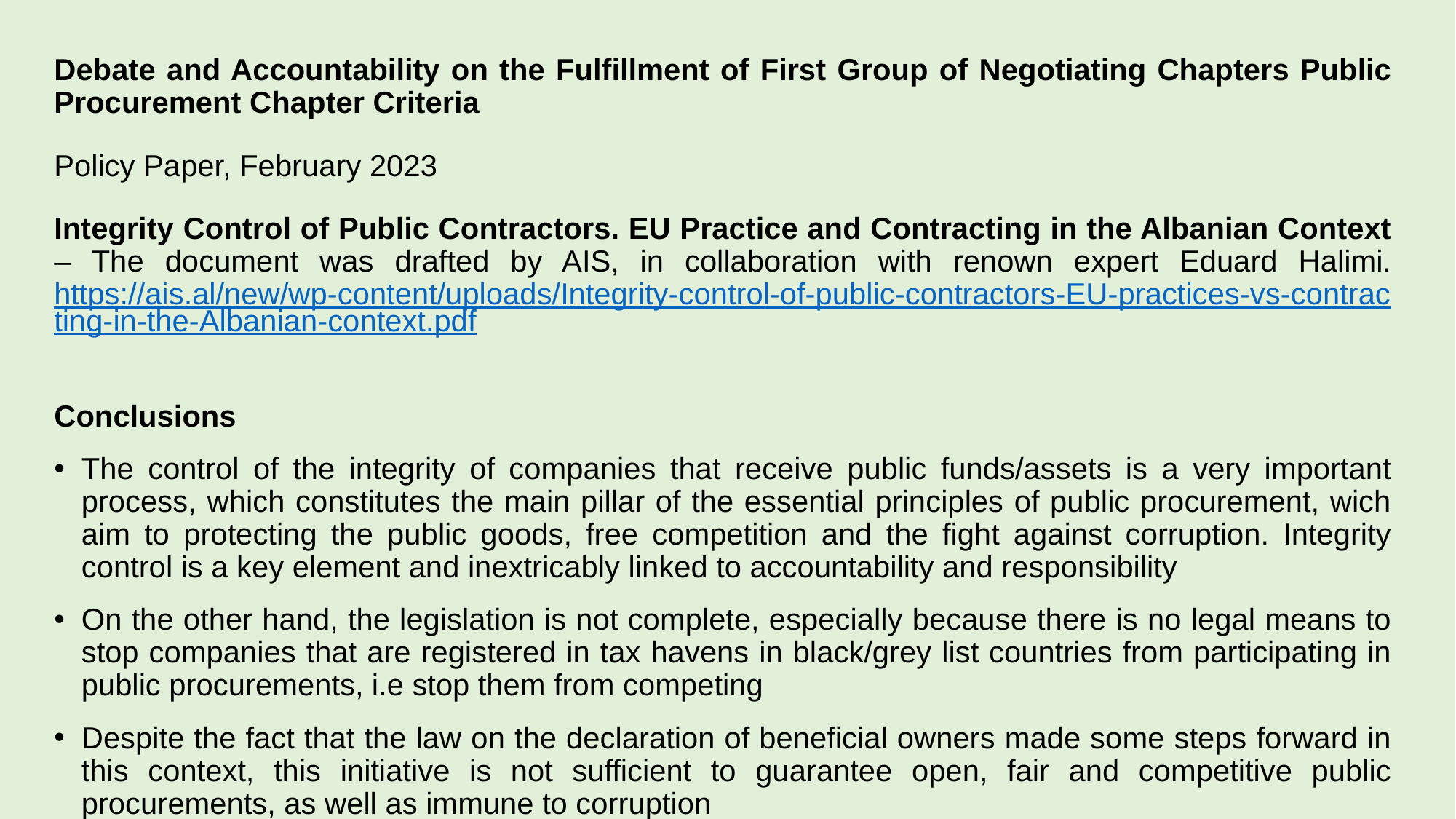

Debate and Accountability on the Fulfillment of First Group of Negotiating Chapters Public Procurement Chapter Criteria
Policy Paper, February 2023
Integrity Control of Public Contractors. EU Practice and Contracting in the Albanian Context – The document was drafted by AIS, in collaboration with renown expert Eduard Halimi. https://ais.al/new/wp-content/uploads/Integrity-control-of-public-contractors-EU-practices-vs-contracting-in-the-Albanian-context.pdf
Conclusions
The control of the integrity of companies that receive public funds/assets is a very important process, which constitutes the main pillar of the essential principles of public procurement, wich aim to protecting the public goods, free competition and the fight against corruption. Integrity control is a key element and inextricably linked to accountability and responsibility
On the other hand, the legislation is not complete, especially because there is no legal means to stop companies that are registered in tax havens in black/grey list countries from participating in public procurements, i.e stop them from competing
Despite the fact that the law on the declaration of beneficial owners made some steps forward in this context, this initiative is not sufficient to guarantee open, fair and competitive public procurements, as well as immune to corruption